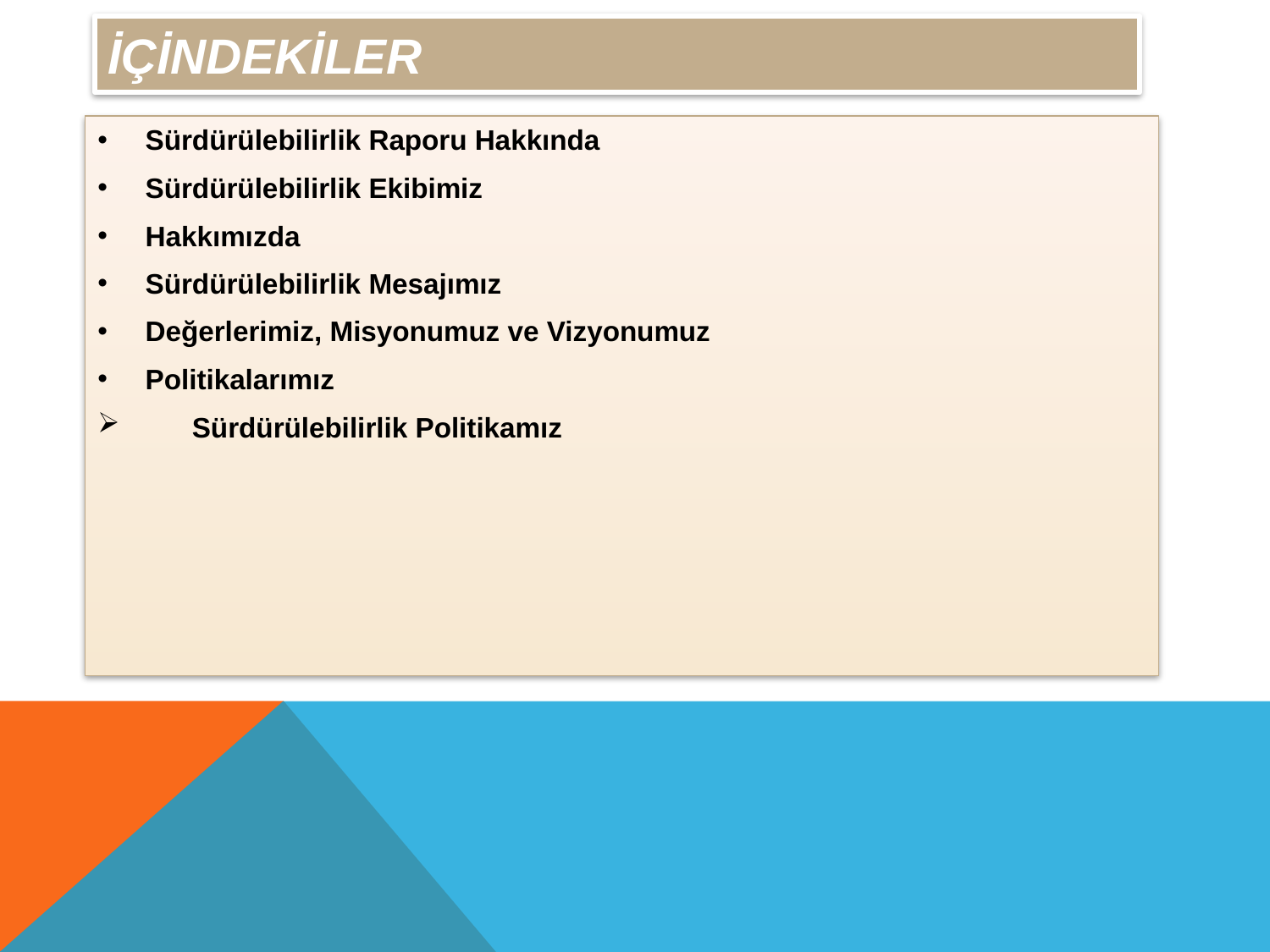

# İÇİNDEKİLER
Sürdürülebilirlik Raporu Hakkında
Sürdürülebilirlik Ekibimiz
Hakkımızda
Sürdürülebilirlik Mesajımız
Değerlerimiz, Misyonumuz ve Vizyonumuz
Politikalarımız
       Sürdürülebilirlik Politikamız